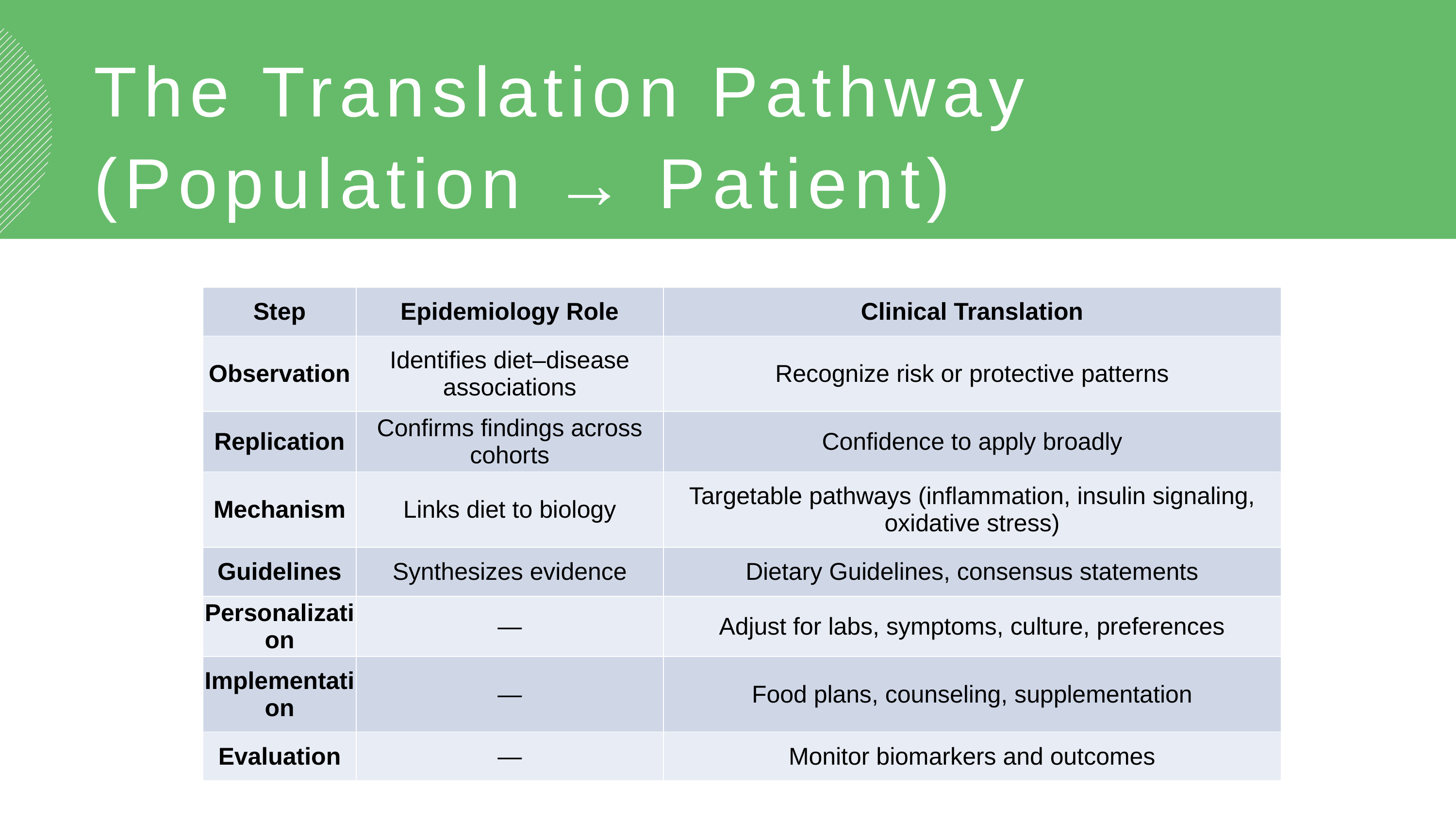

The Translation Pathway (Population → Patient)

| Step | Epidemiology Role | Clinical Translation |
| --- | --- | --- |
| Observation | Identifies diet–disease associations | Recognize risk or protective patterns |
| Replication | Confirms findings across cohorts | Confidence to apply broadly |
| Mechanism | Links diet to biology | Targetable pathways (inflammation, insulin signaling, oxidative stress) |
| Guidelines | Synthesizes evidence | Dietary Guidelines, consensus statements |
| Personalization | — | Adjust for labs, symptoms, culture, preferences |
| Implementation | — | Food plans, counseling, supplementation |
| Evaluation | — | Monitor biomarkers and outcomes |